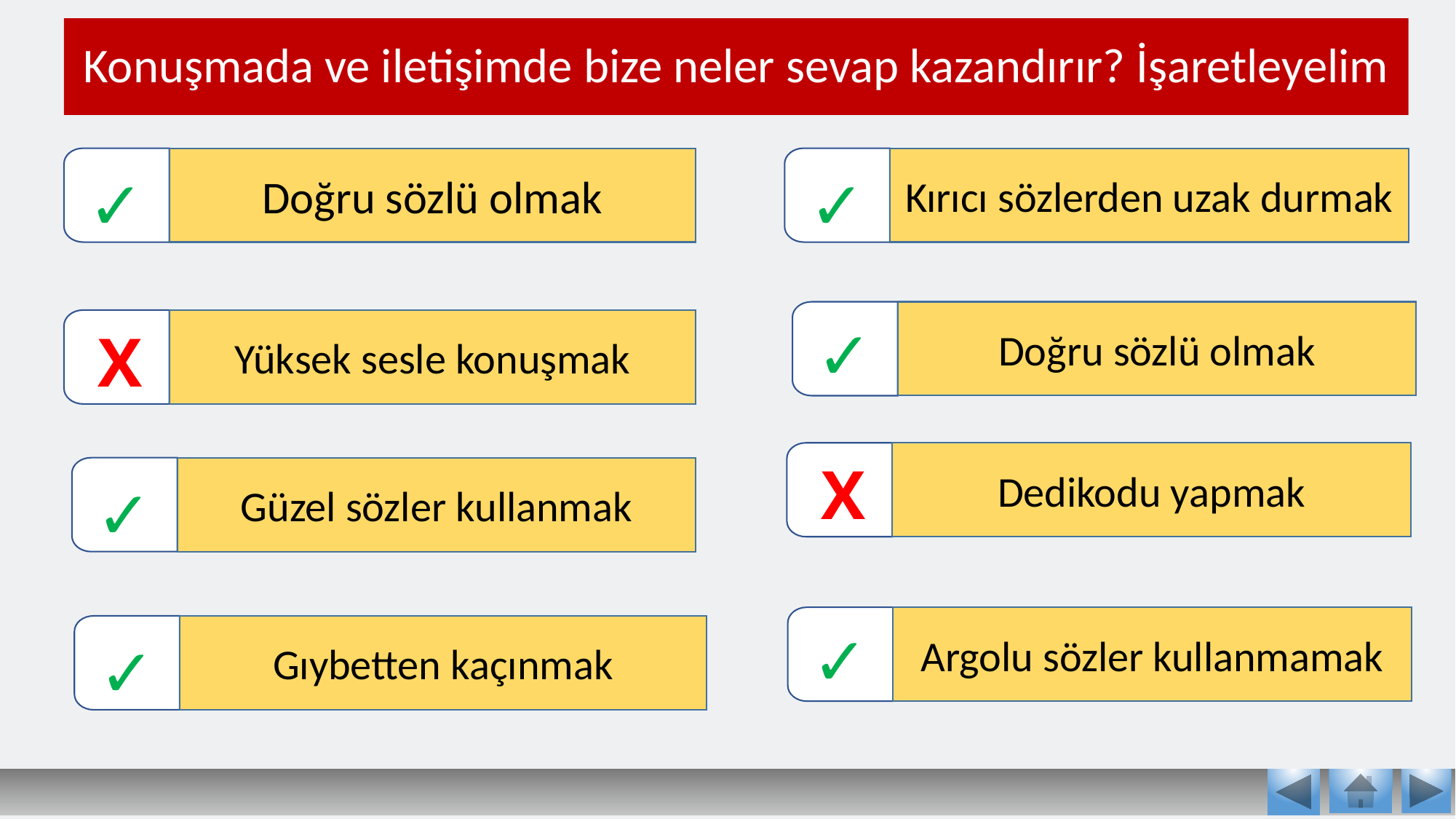

Konuşmada ve iletişimde bize neler sevap kazandırır? İşaretleyelim

Doğru sözlü olmak

Kırıcı sözlerden uzak durmak
✓
✓

Doğru sözlü olmak
✓

Yüksek sesle konuşmak
X

Dedikodu yapmak
X

Güzel sözler kullanmak
✓

Argolu sözler kullanmamak
✓

Gıybetten kaçınmak
✓